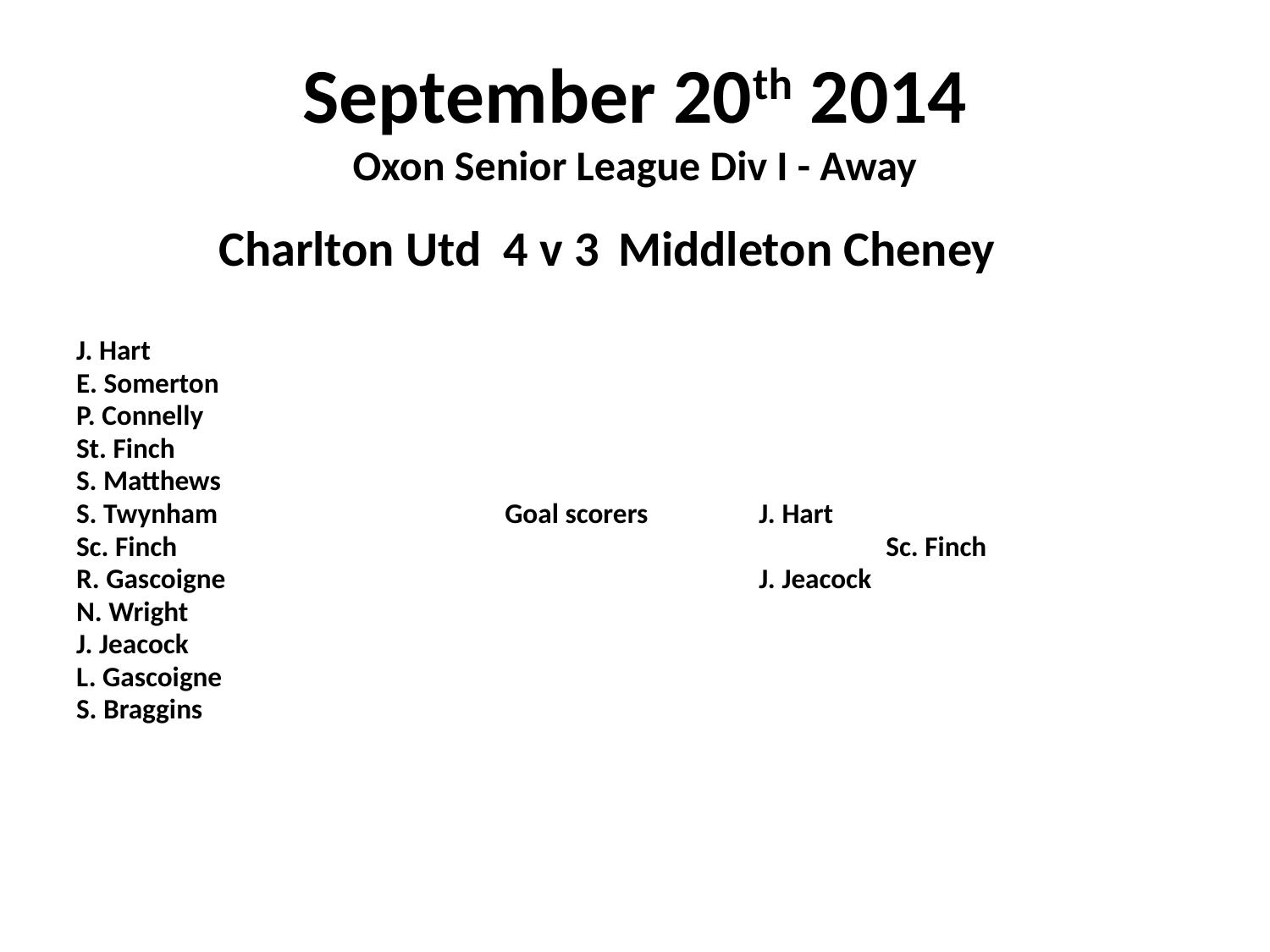

# September 20th 2014 Oxon Senior League Div I - Away
Charlton Utd  4 v 3  Middleton Cheney

J. Hart
E. Somerton
P. Connelly
St. Finch
S. Matthews
S. Twynham			Goal scorers	J. Hart
Sc. Finch						Sc. Finch
R. Gascoigne					J. Jeacock
N. Wright
J. Jeacock
L. Gascoigne
S. Braggins